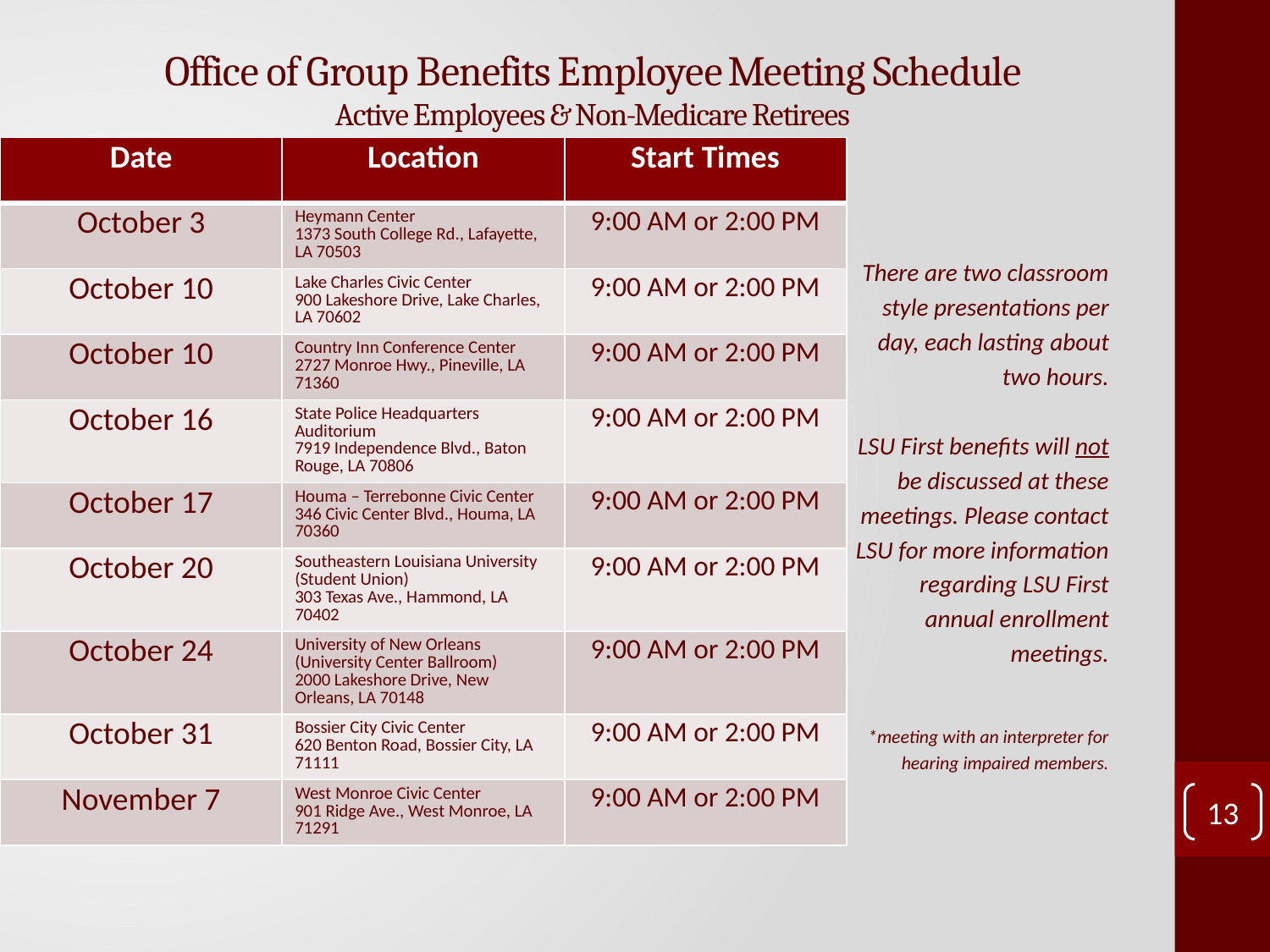

# Office of Group Benefits Employee Meeting Schedule Active Employees & Non-Medicare Retirees
| Date | Location | Start Times |
| --- | --- | --- |
| October 3 | Heymann Center 1373 South College Rd., Lafayette, LA 70503 | 9:00 AM or 2:00 PM |
| October 10 | Lake Charles Civic Center 900 Lakeshore Drive, Lake Charles, LA 70602 | 9:00 AM or 2:00 PM |
| October 10 | Country Inn Conference Center 2727 Monroe Hwy., Pineville, LA 71360 | 9:00 AM or 2:00 PM |
| October 16 | State Police Headquarters Auditorium 7919 Independence Blvd., Baton Rouge, LA 70806 | 9:00 AM or 2:00 PM |
| October 17 | Houma – Terrebonne Civic Center 346 Civic Center Blvd., Houma, LA 70360 | 9:00 AM or 2:00 PM |
| October 20 | Southeastern Louisiana University (Student Union) 303 Texas Ave., Hammond, LA 70402 | 9:00 AM or 2:00 PM |
| October 24 | University of New Orleans (University Center Ballroom) 2000 Lakeshore Drive, New Orleans, LA 70148 | 9:00 AM or 2:00 PM |
| October 31 | Bossier City Civic Center 620 Benton Road, Bossier City, LA 71111 | 9:00 AM or 2:00 PM |
| November 7 | West Monroe Civic Center 901 Ridge Ave., West Monroe, LA 71291 | 9:00 AM or 2:00 PM |

There are two classroom
style presentations per
day, each lasting about
two hours.

LSU First benefits will not
be discussed at these
meetings. Please contact
LSU for more information
regarding LSU First
annual enrollment
meetings.
*me

*meeting with an interpreter for
hearing impaired members.
13